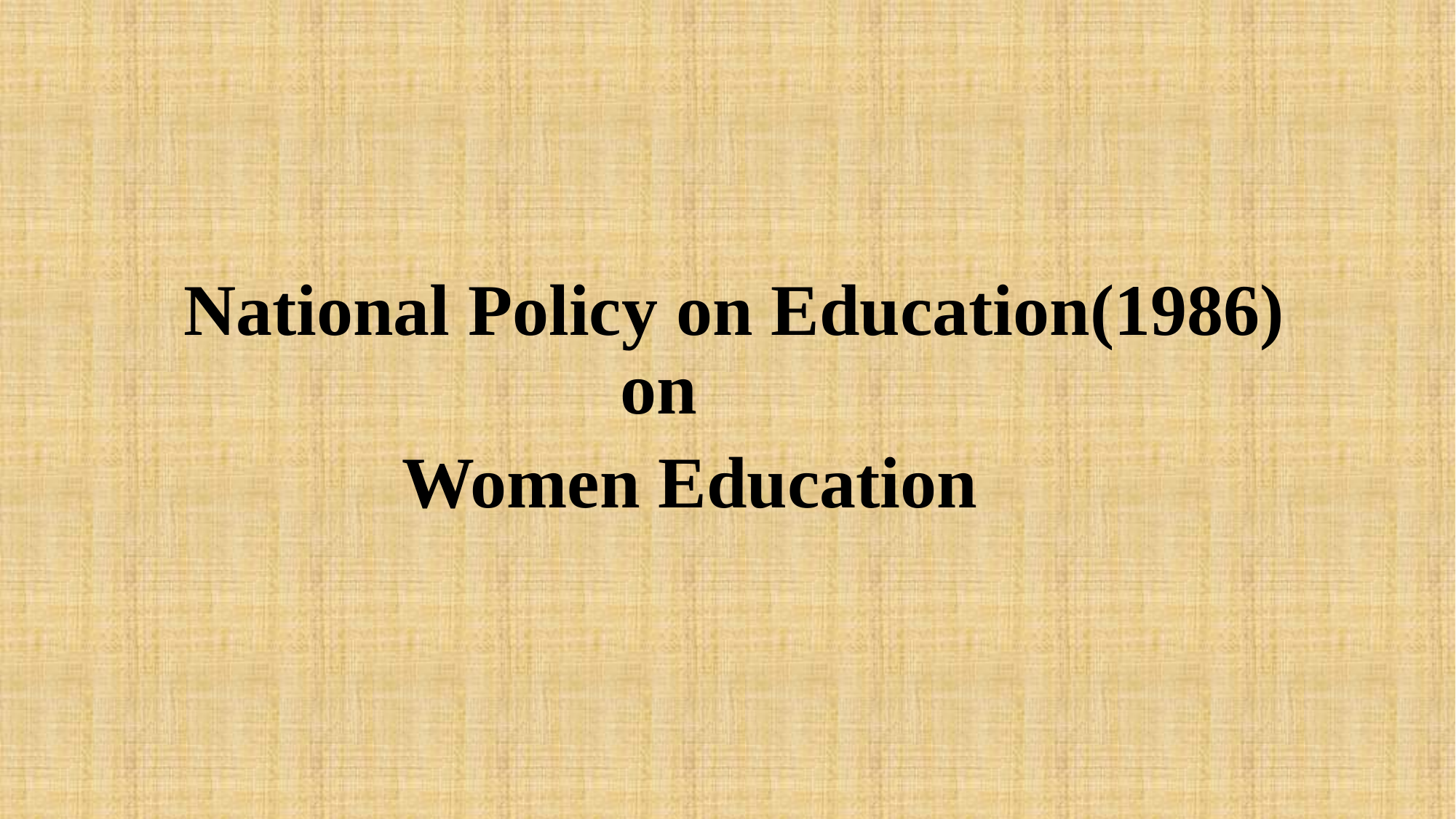

#
National Policy on Education(1986)   				on
		Women Education